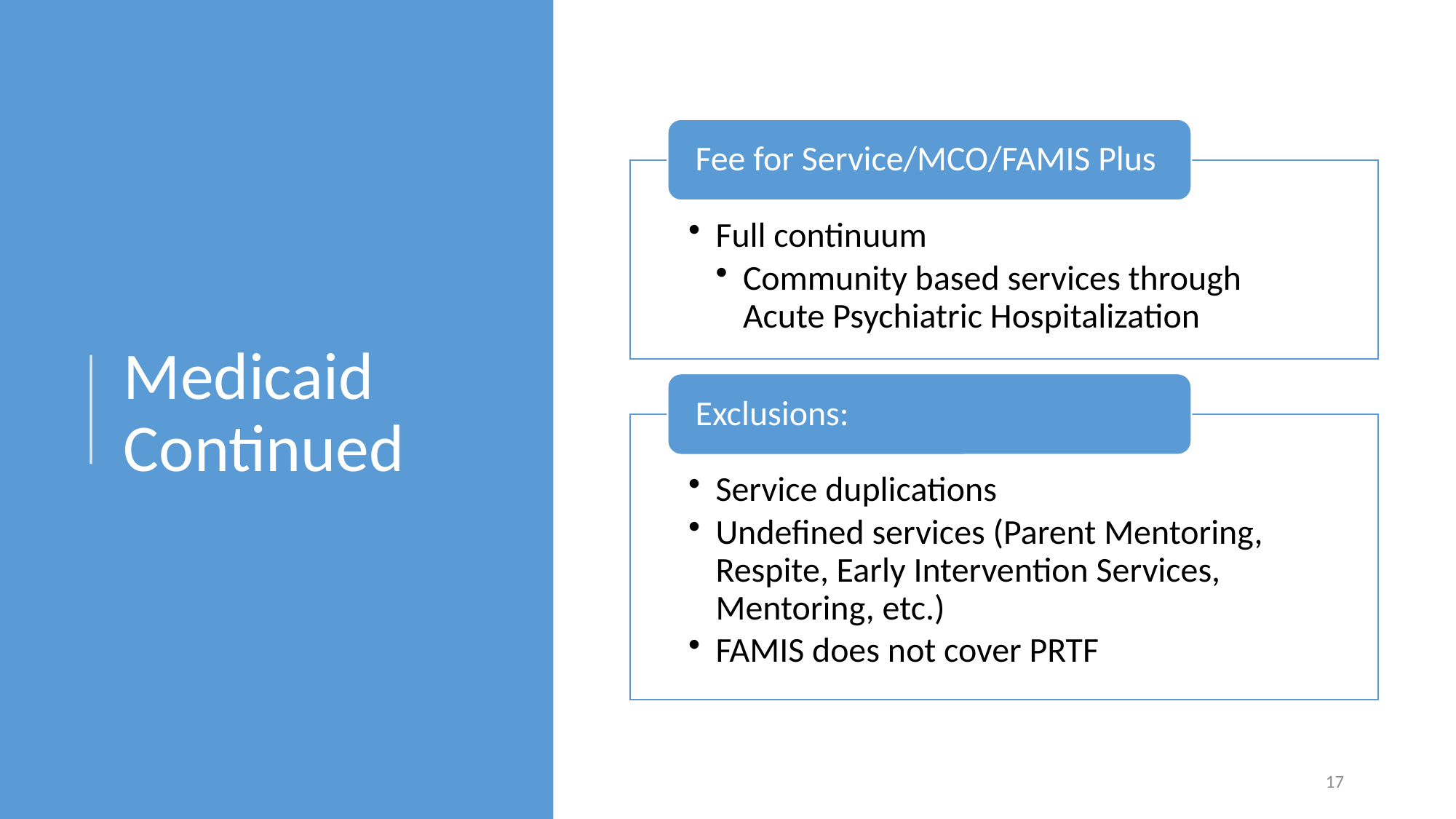

Full continuum
Community based services through Acute Psychiatric Hospitalization
Fee for Service/MCO/FAMIS Plus
Service duplications
Undefined services (Parent Mentoring, Respite, Early Intervention Services, Mentoring, etc.)
FAMIS does not cover PRTF
Exclusions:
# Medicaid Continued
17